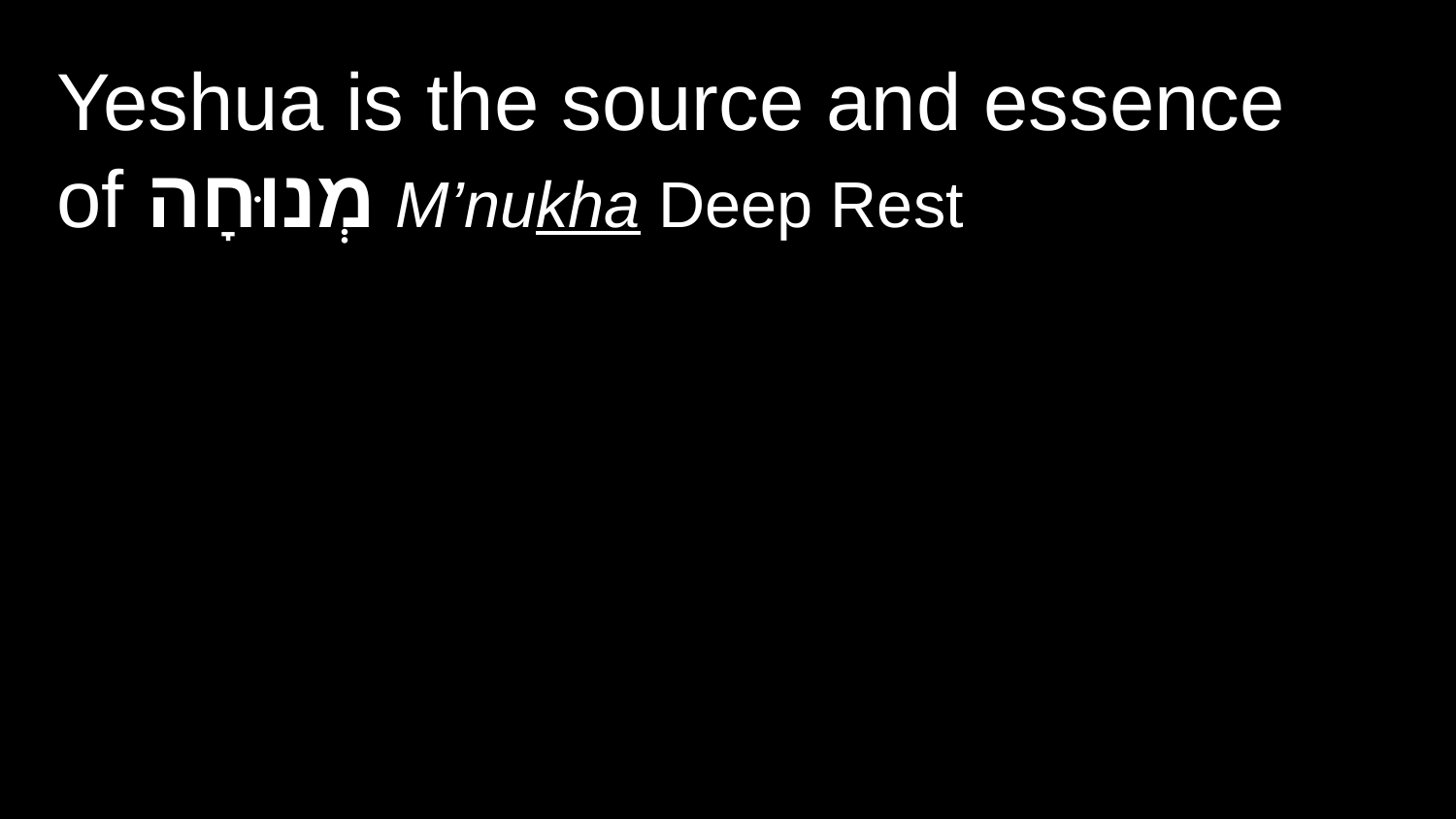

Yeshua is the source and essence of מְנוּחָה M’nukha Deep Rest